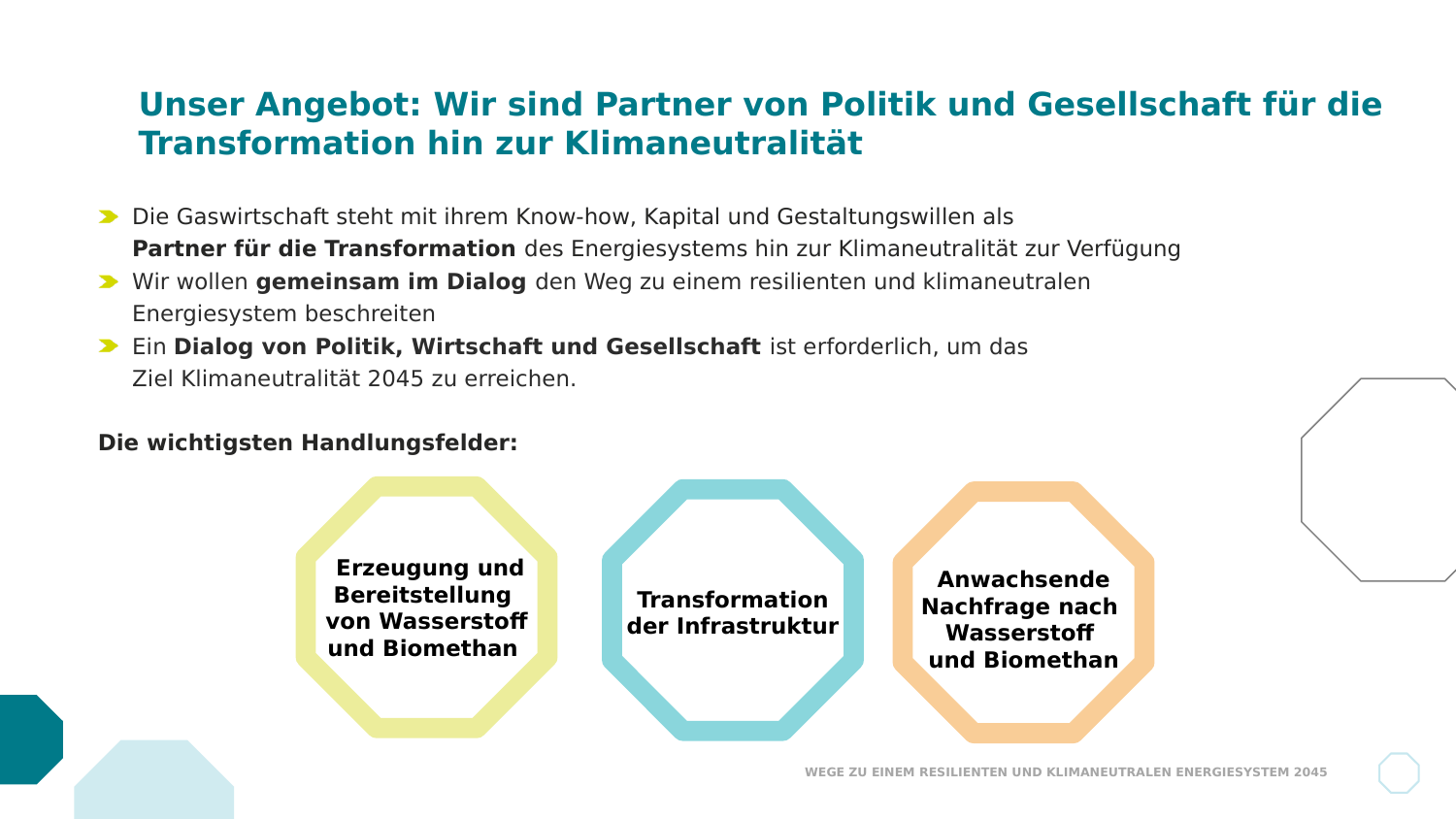

# Unser Angebot: Wir sind Partner von Politik und Gesellschaft für die Transformation hin zur Klimaneutralität
Die Gaswirtschaft steht mit ihrem Know-how, Kapital und Gestaltungswillen als
Partner für die Transformation des Energiesystems hin zur Klimaneutralität zur Verfügung
Wir wollen gemeinsam im Dialog den Weg zu einem resilienten und klimaneutralen
Energiesystem beschreiten
Ein Dialog von Politik, Wirtschaft und Gesellschaft ist erforderlich, um das
Ziel Klimaneutralität 2045 zu erreichen.

Die wichtigsten Handlungsfelder:

 Erzeugung und Bereitstellung  von Wasserstoff und Biomethan
Anwachsende Nachfrage nach
Wasserstoff
und Biomethan
Transformation der Infrastruktur

WEGE ZU EINEM RESILIENTEN UND KLIMANEUTRALEN ENERGIESYSTEM 2045